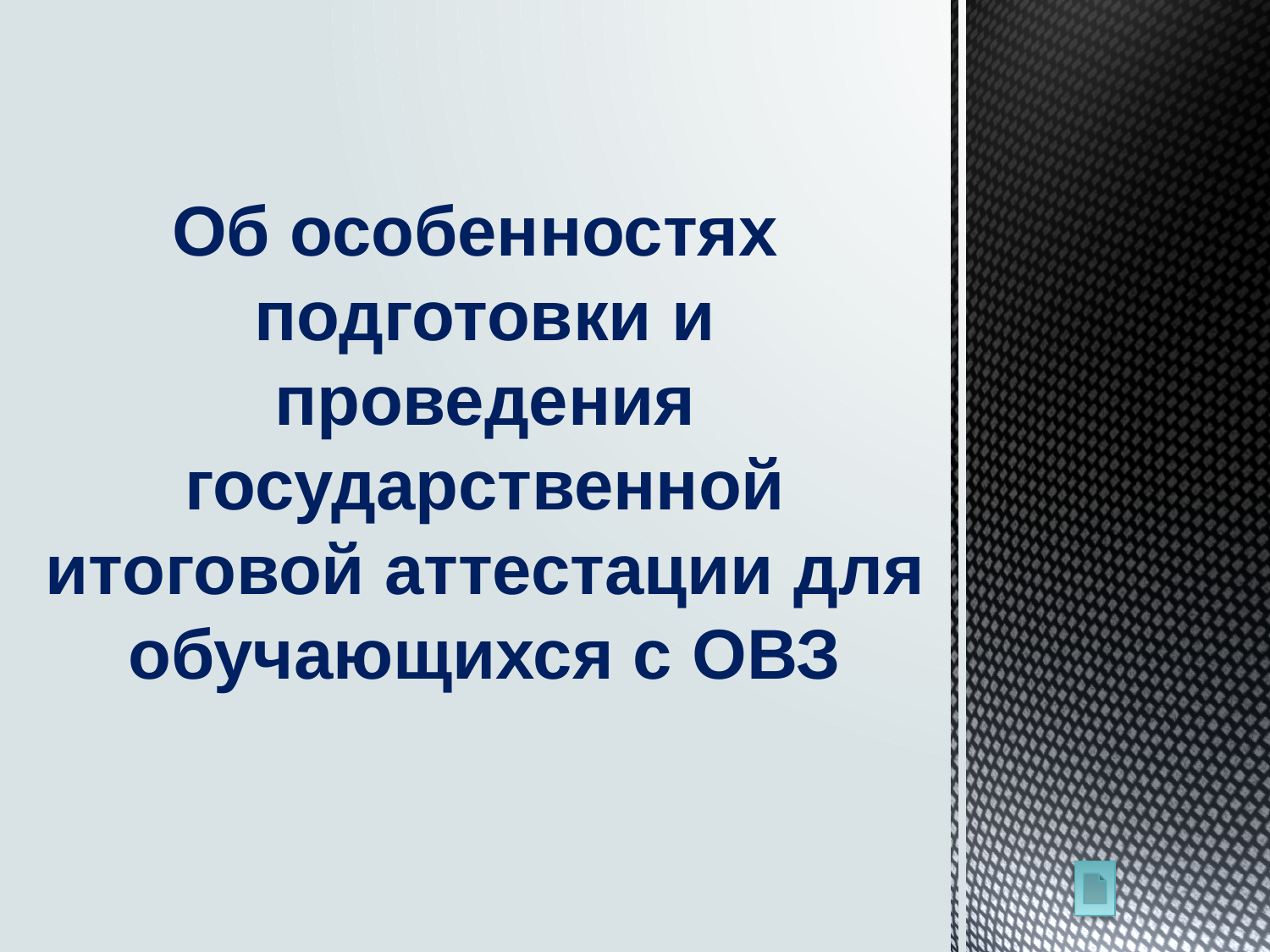

Об особенностях
подготовки и проведения государственной итоговой аттестации для обучающихся с ОВЗ